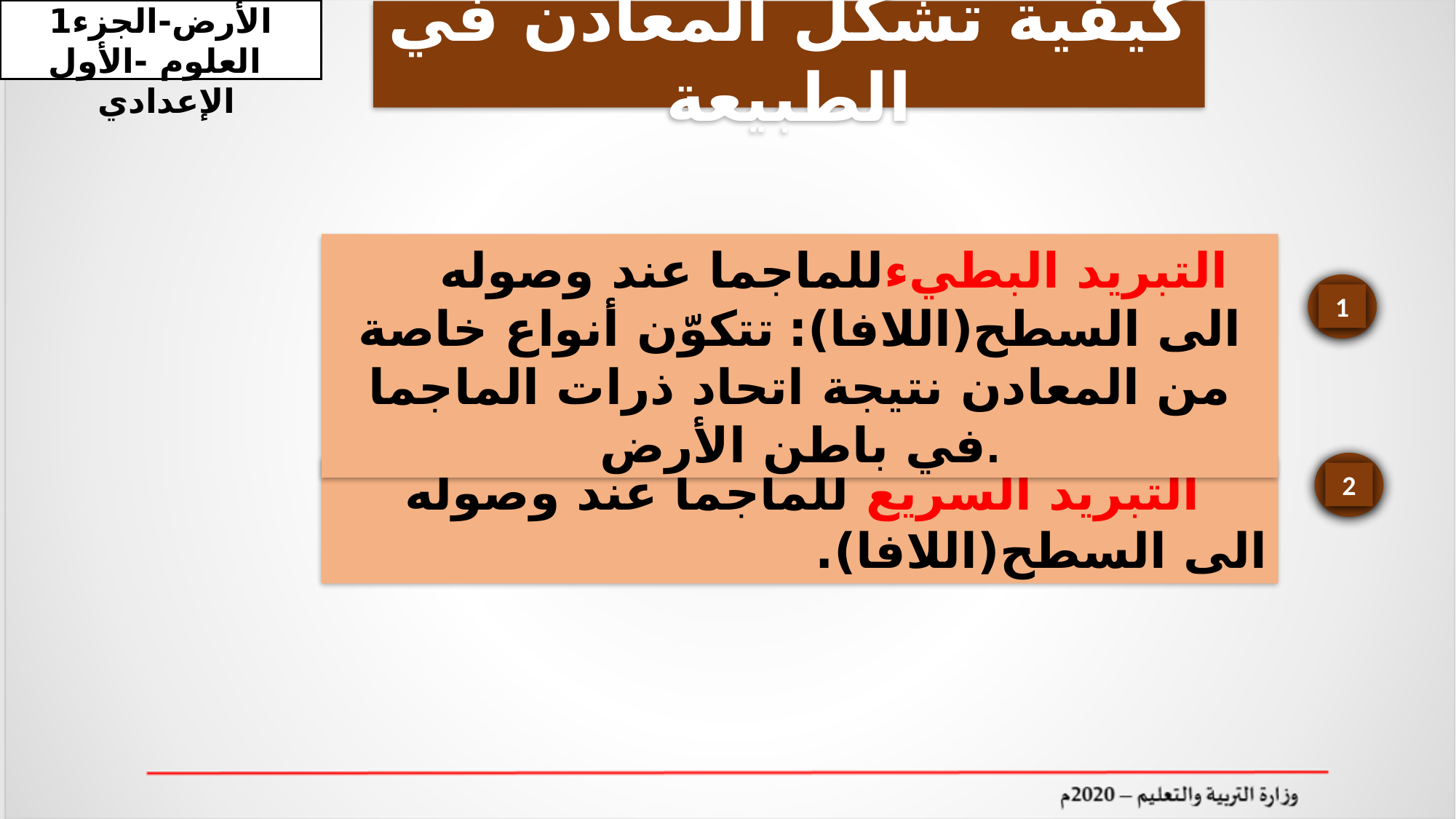

المعادن-جواهر الأرض-الجزء1
 العلوم -الأول الإعدادي
كيفية تشكّل المعادن في الطبيعة
    التبريد البطيءللماجما عند وصوله الى السطح(اللافا): تتكوّن أنواع خاصة من المعادن نتيجة اتحاد ذرات الماجما في باطن الأرض.

1

2
    التبريد السريع للماجما عند وصوله الى السطح(اللافا).